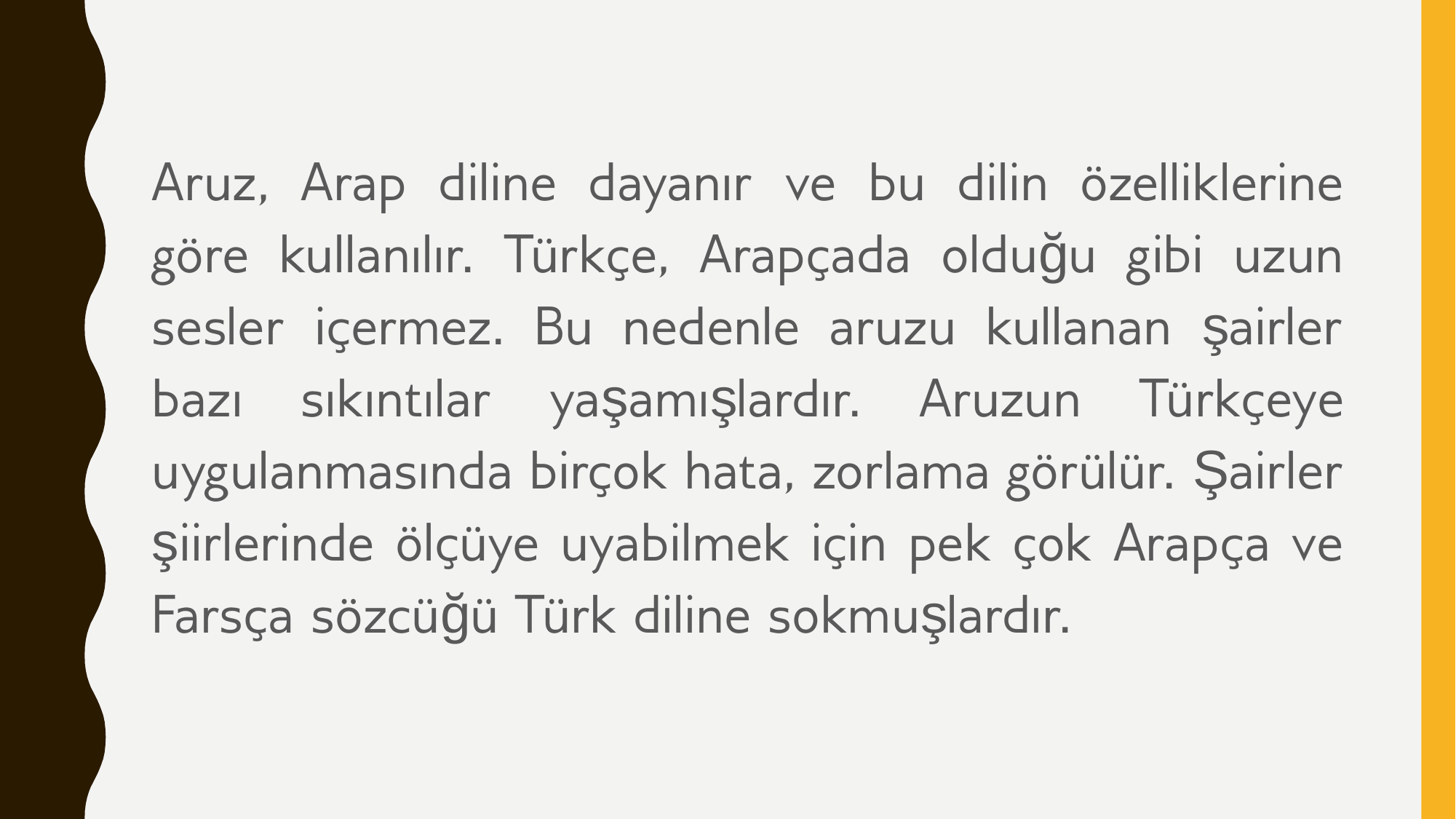

Aruz, Arap diline dayanır ve bu dilin özelliklerine göre kullanılır. Türkçe, Arapçada olduğu gibi uzun sesler içermez. Bu nedenle aruzu kullanan şairler bazı sıkıntılar yaşamışlardır. Aruzun Türkçeye uygulanmasında birçok hata, zorlama görülür. Şairler şiirlerinde ölçüye uyabilmek için pek çok Arapça ve Farsça sözcüğü Türk diline sokmuşlardır.